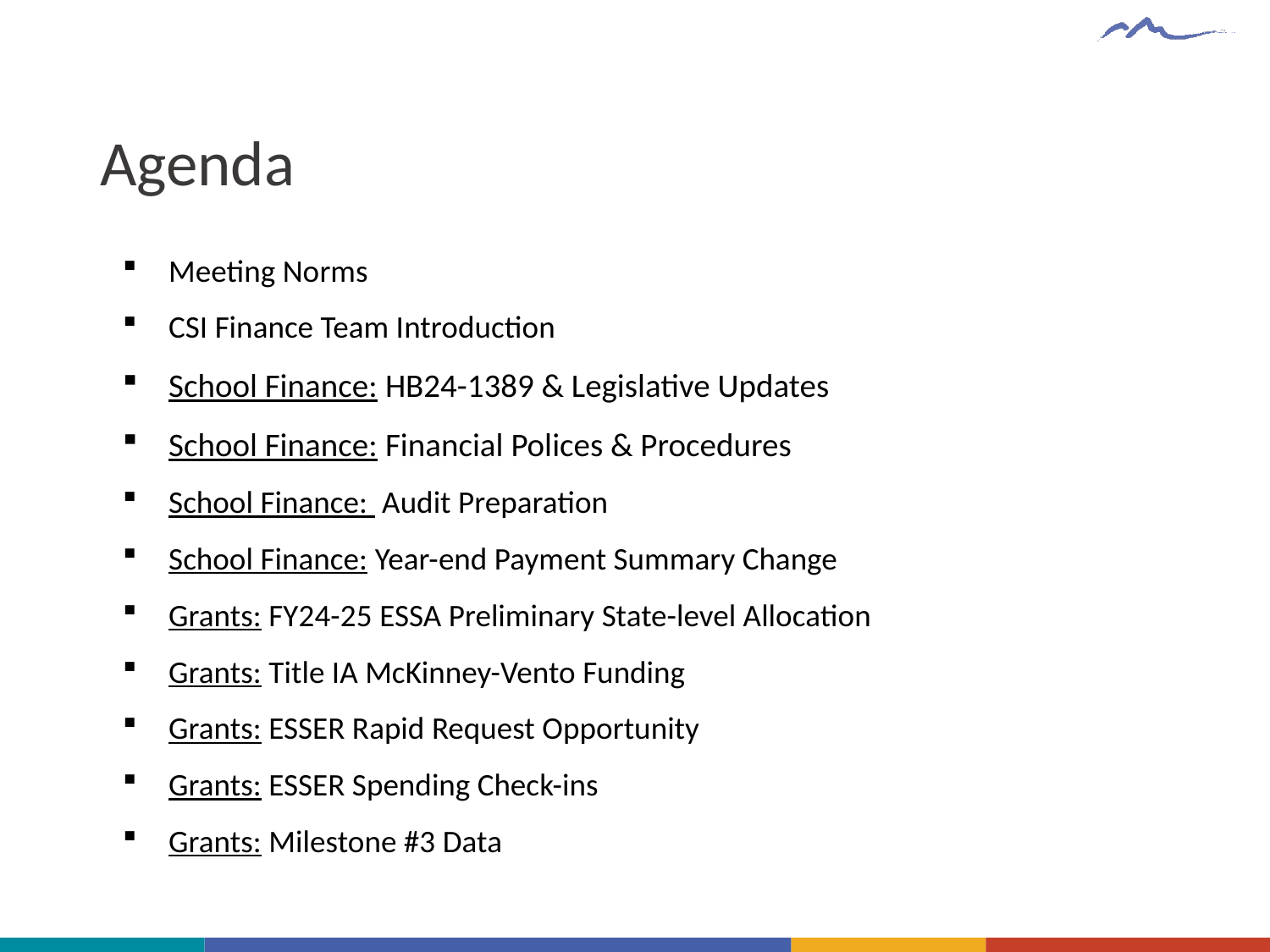

# Agenda
Meeting Norms
CSI Finance Team Introduction
School Finance: HB24-1389 & Legislative Updates
School Finance: Financial Polices & Procedures
School Finance:  Audit Preparation
School Finance: Year-end Payment Summary Change
Grants: FY24-25 ESSA Preliminary State-level Allocation
Grants: Title IA McKinney-Vento Funding
Grants: ESSER Rapid Request Opportunity
Grants: ESSER Spending Check-ins
Grants: Milestone #3 Data